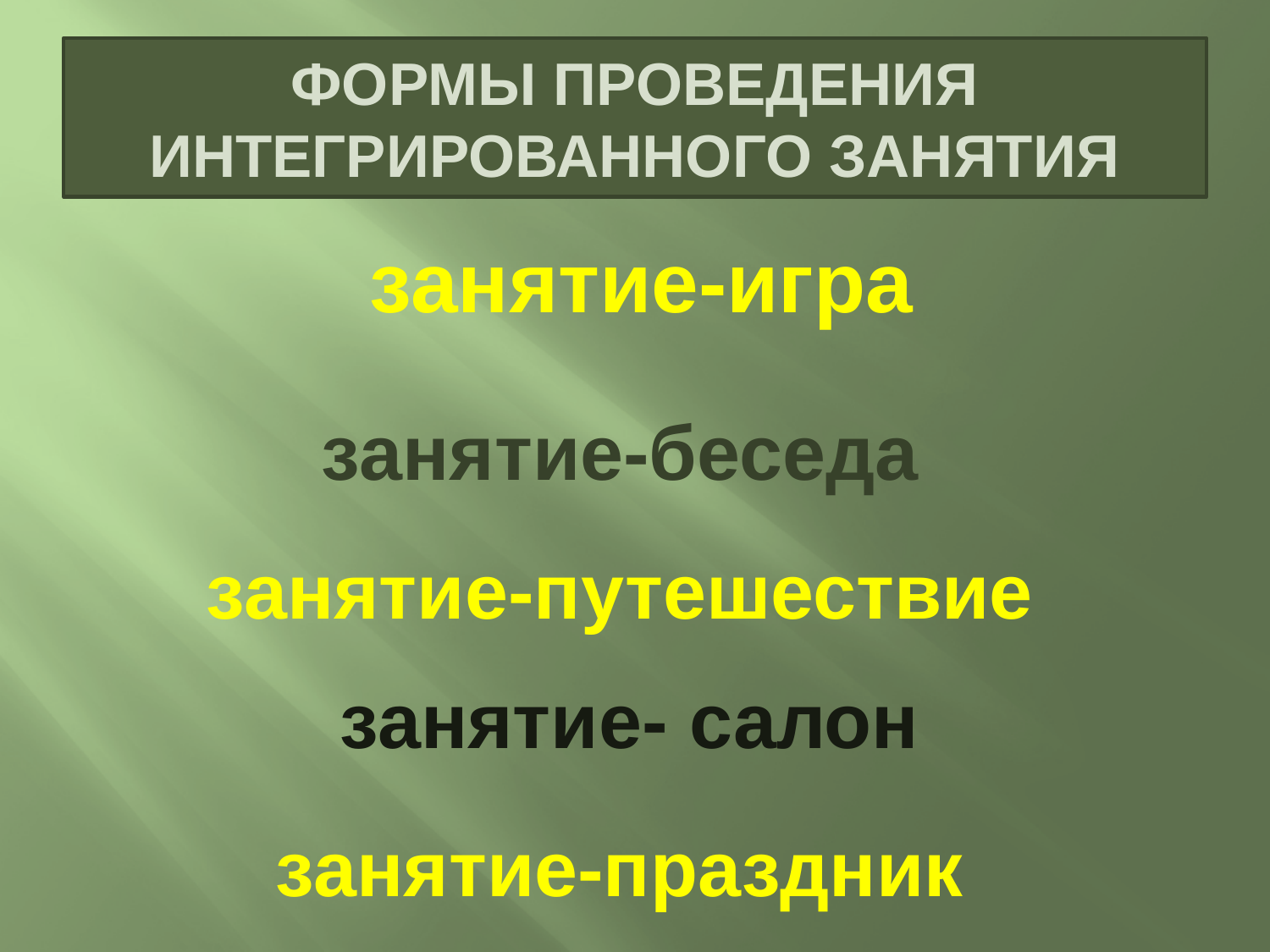

# ФОРМЫ ПРОВЕДЕНИЯ ИНТЕГРИРОВАННОГО ЗАНЯТИЯ
занятие-игра
занятие-беседа
занятие-путешествие
занятие- салон
занятие-праздник